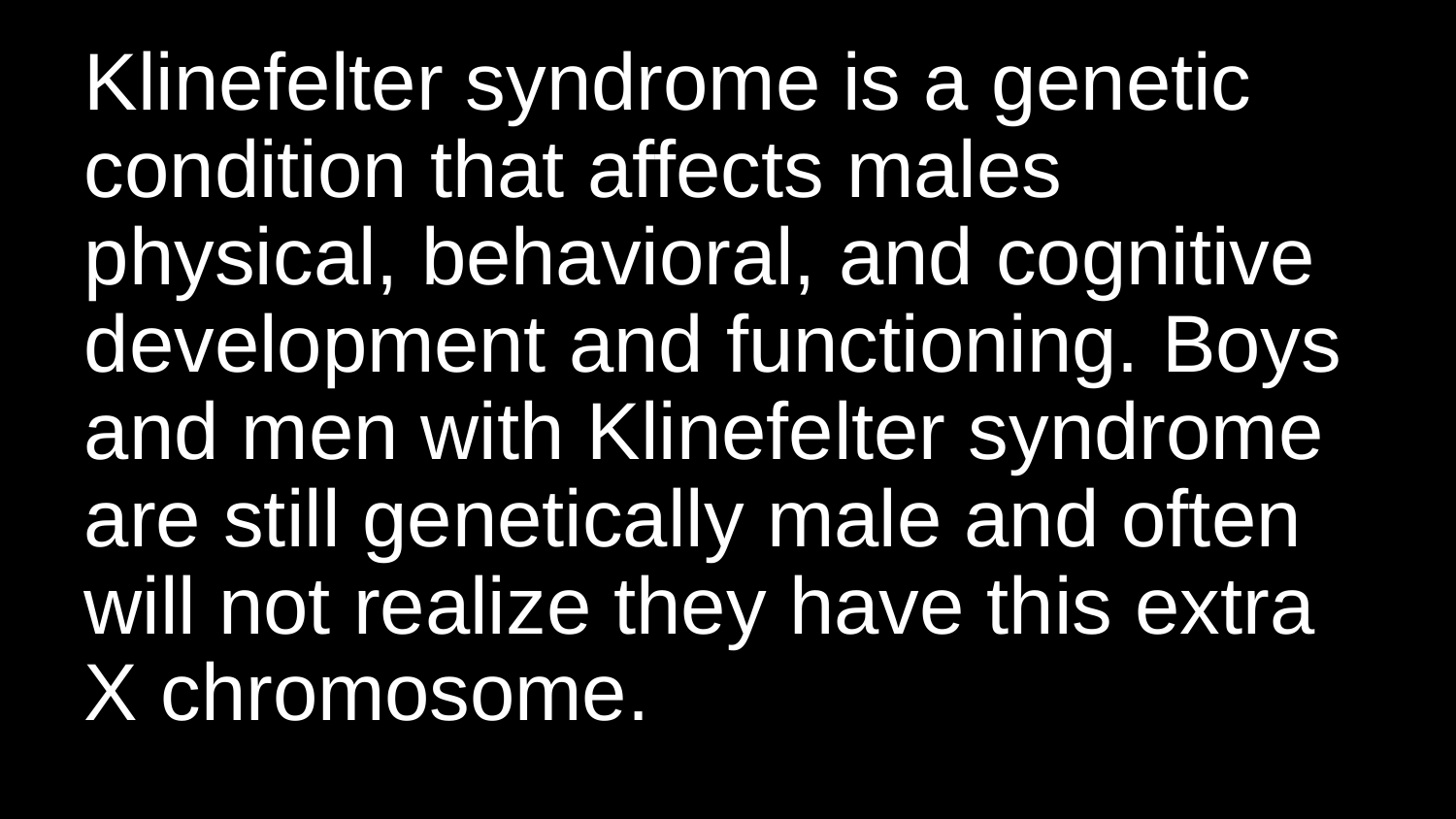

Klinefelter syndrome is a genetic condition that affects males physical, behavioral, and cognitive development and functioning. Boys and men with Klinefelter syndrome are still genetically male and often will not realize they have this extra X chromosome.